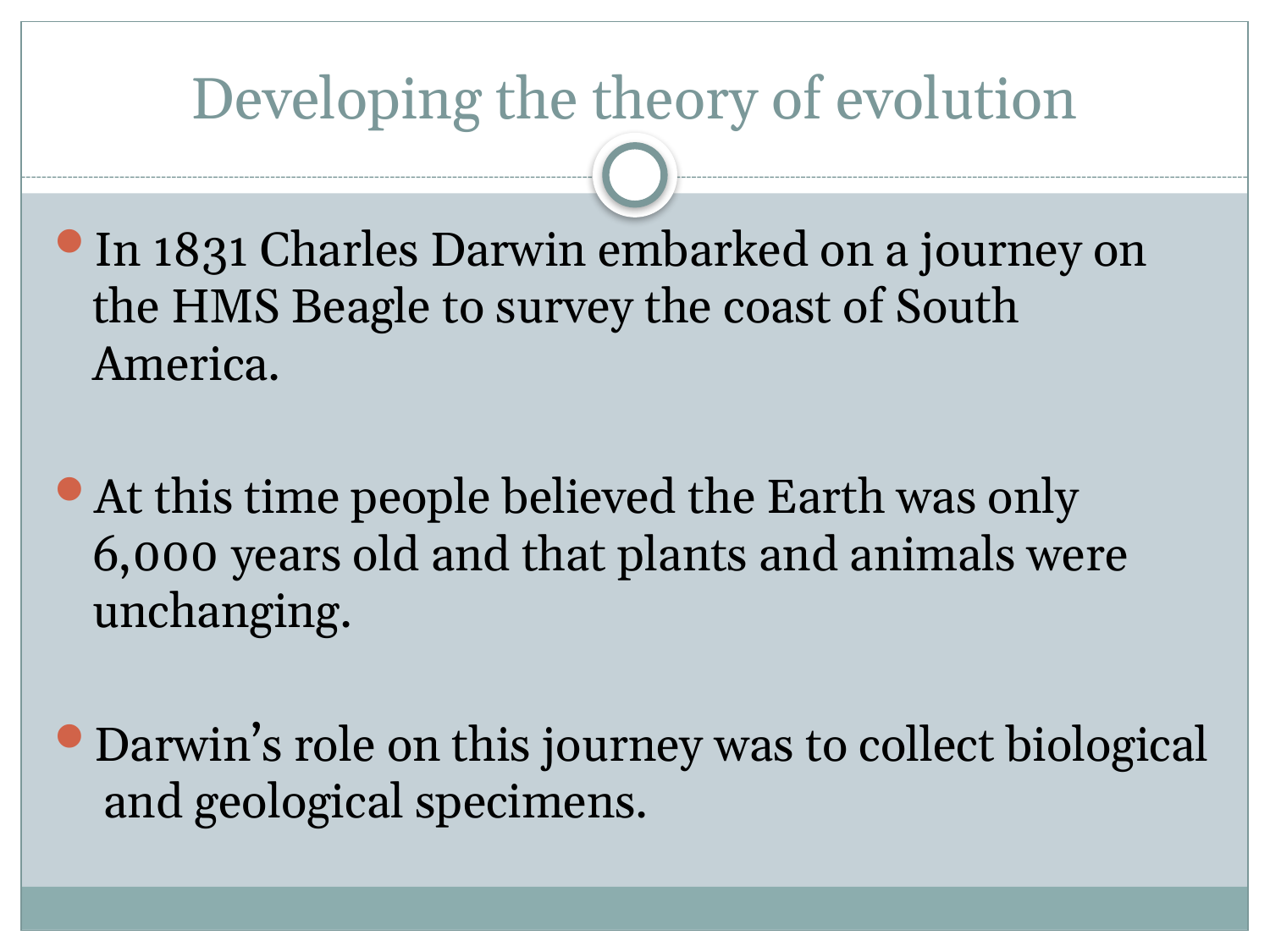

# Developing the theory of evolution
In 1831 Charles Darwin embarked on a journey on the HMS Beagle to survey the coast of South America.

At this time people believed the Earth was only 6,000 years old and that plants and animals were unchanging.

Darwin’s role on this journey was to collect biological  and geological specimens.